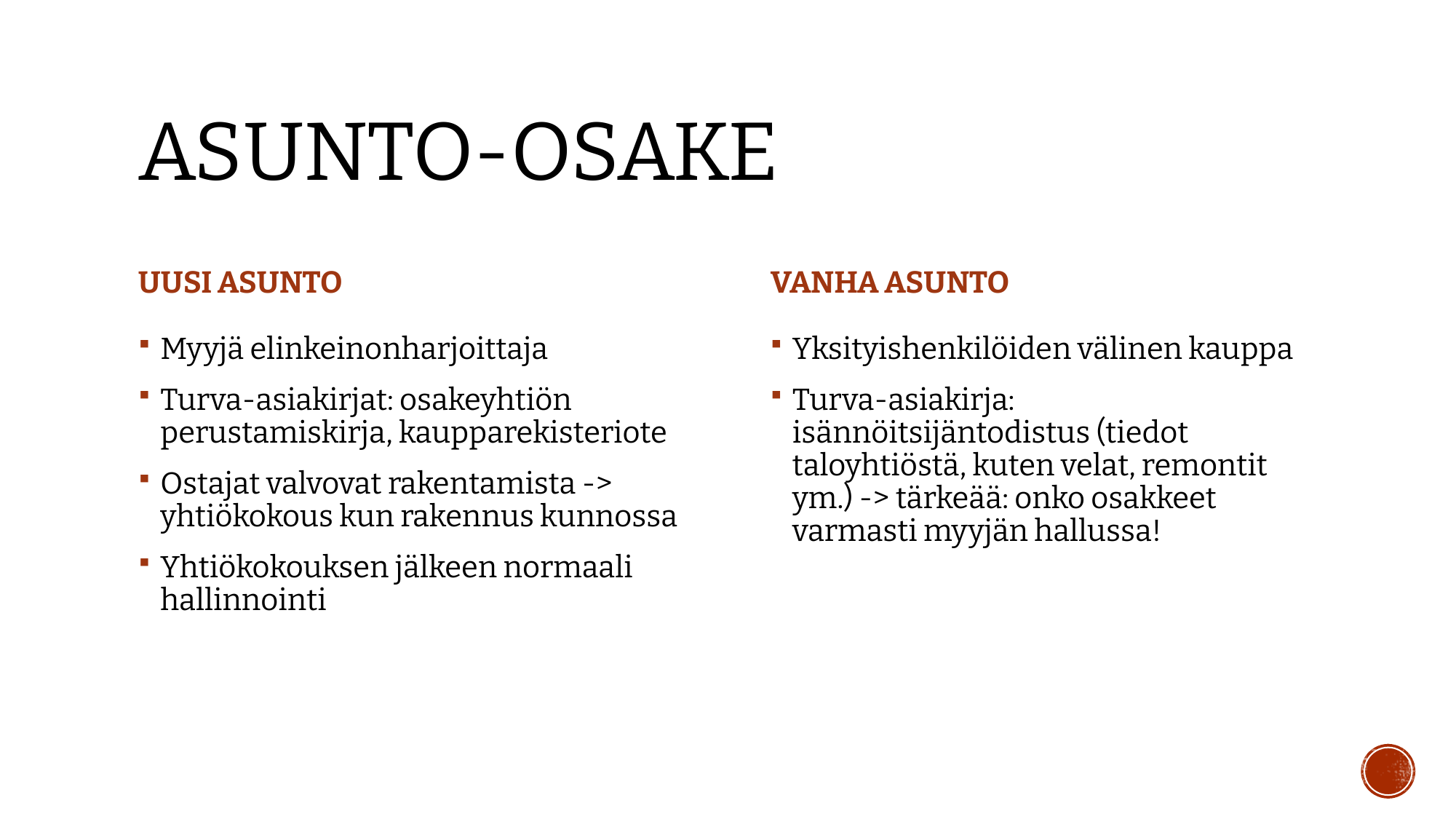

# Asunto-osake
UUSI ASUNTO
VANHA ASUNTO
Myyjä elinkeinonharjoittaja
Turva-asiakirjat: osakeyhtiön perustamiskirja, kaupparekisteriote
Ostajat valvovat rakentamista -> yhtiökokous kun rakennus kunnossa
Yhtiökokouksen jälkeen normaali hallinnointi
Yksityishenkilöiden välinen kauppa
Turva-asiakirja: isännöitsijäntodistus (tiedot taloyhtiöstä, kuten velat, remontit ym.) -> tärkeää: onko osakkeet varmasti myyjän hallussa!